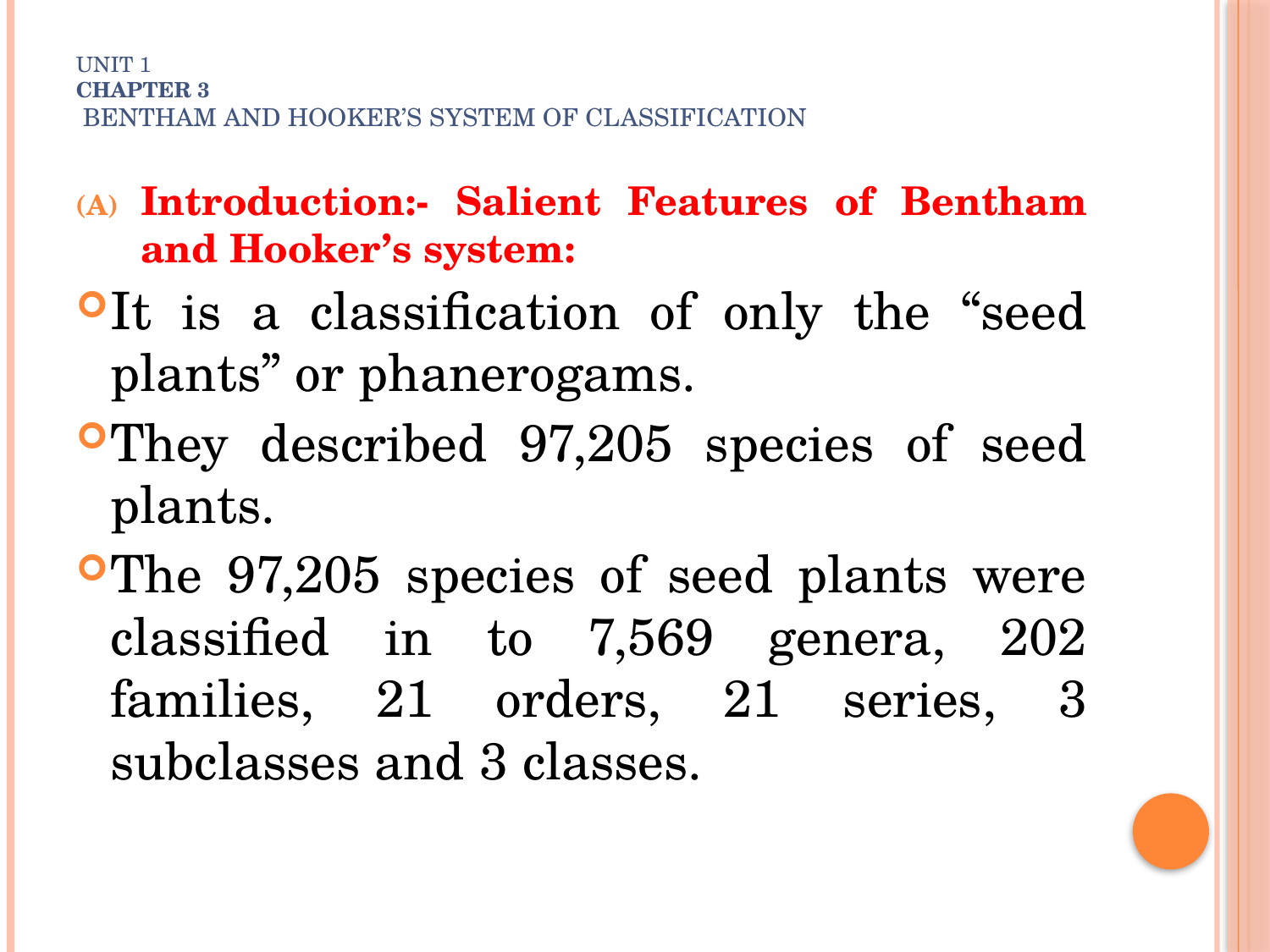

# Unit 1 Chapter 3 Bentham and Hooker’s system of classification
Introduction:- Salient Features of Bentham and Hooker’s system:
It is a classification of only the “seed plants” or phanerogams.
They described 97,205 species of seed plants.
The 97,205 species of seed plants were classified in to 7,569 genera, 202 families, 21 orders, 21 series, 3 subclasses and 3 classes.